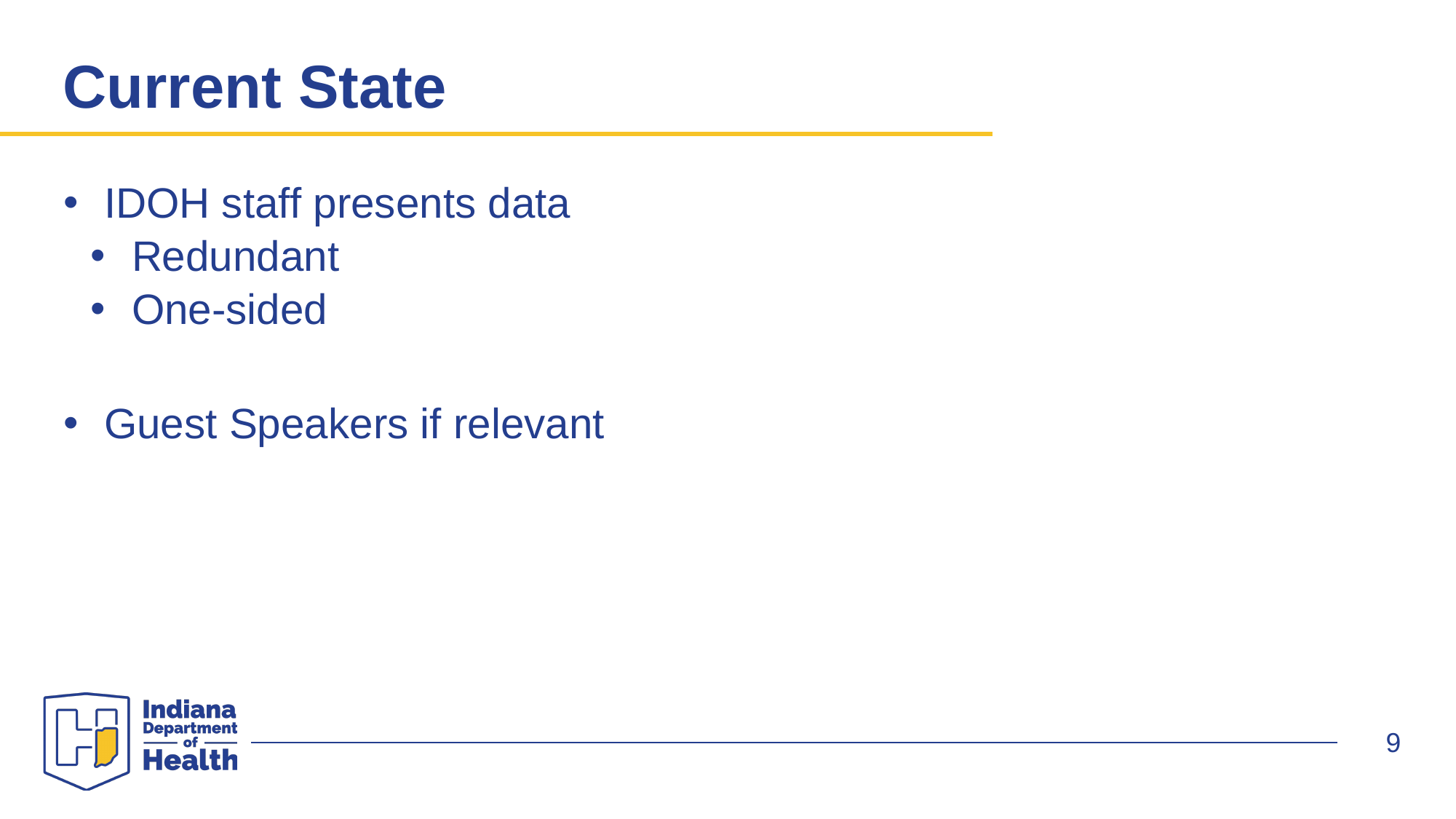

# Current State
IDOH staff presents data
Redundant
One-sided

Guest Speakers if relevant

9